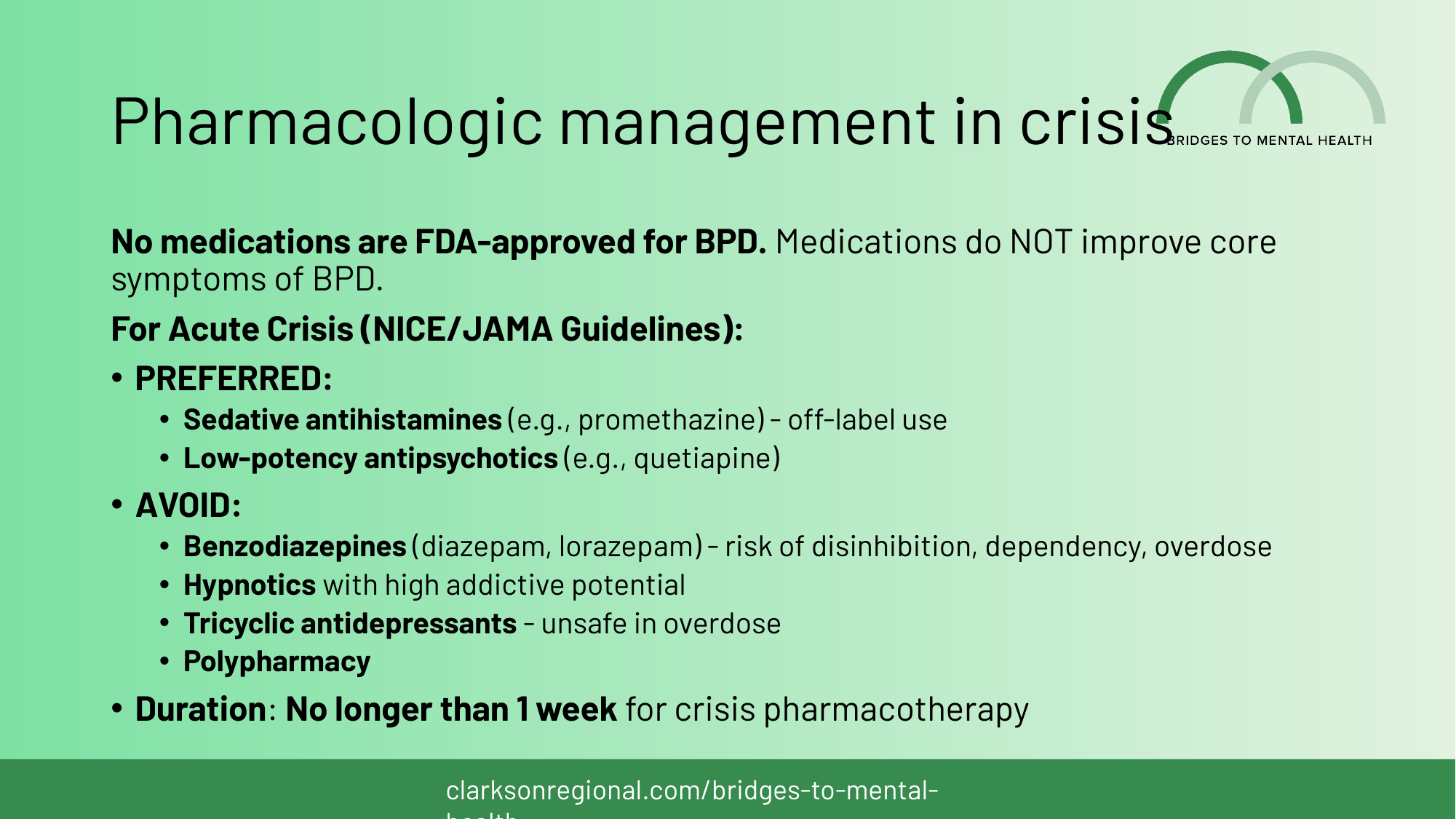

# Pharmacologic management in crisis
No medications are FDA-approved for BPD. Medications do NOT improve core symptoms of BPD.
For Acute Crisis (NICE/JAMA Guidelines):
PREFERRED:
Sedative antihistamines (e.g., promethazine) - off-label use
Low-potency antipsychotics (e.g., quetiapine)
AVOID:
Benzodiazepines (diazepam, lorazepam) - risk of disinhibition, dependency, overdose
Hypnotics with high addictive potential
Tricyclic antidepressants - unsafe in overdose
Polypharmacy
Duration: No longer than 1 week for crisis pharmacotherapy